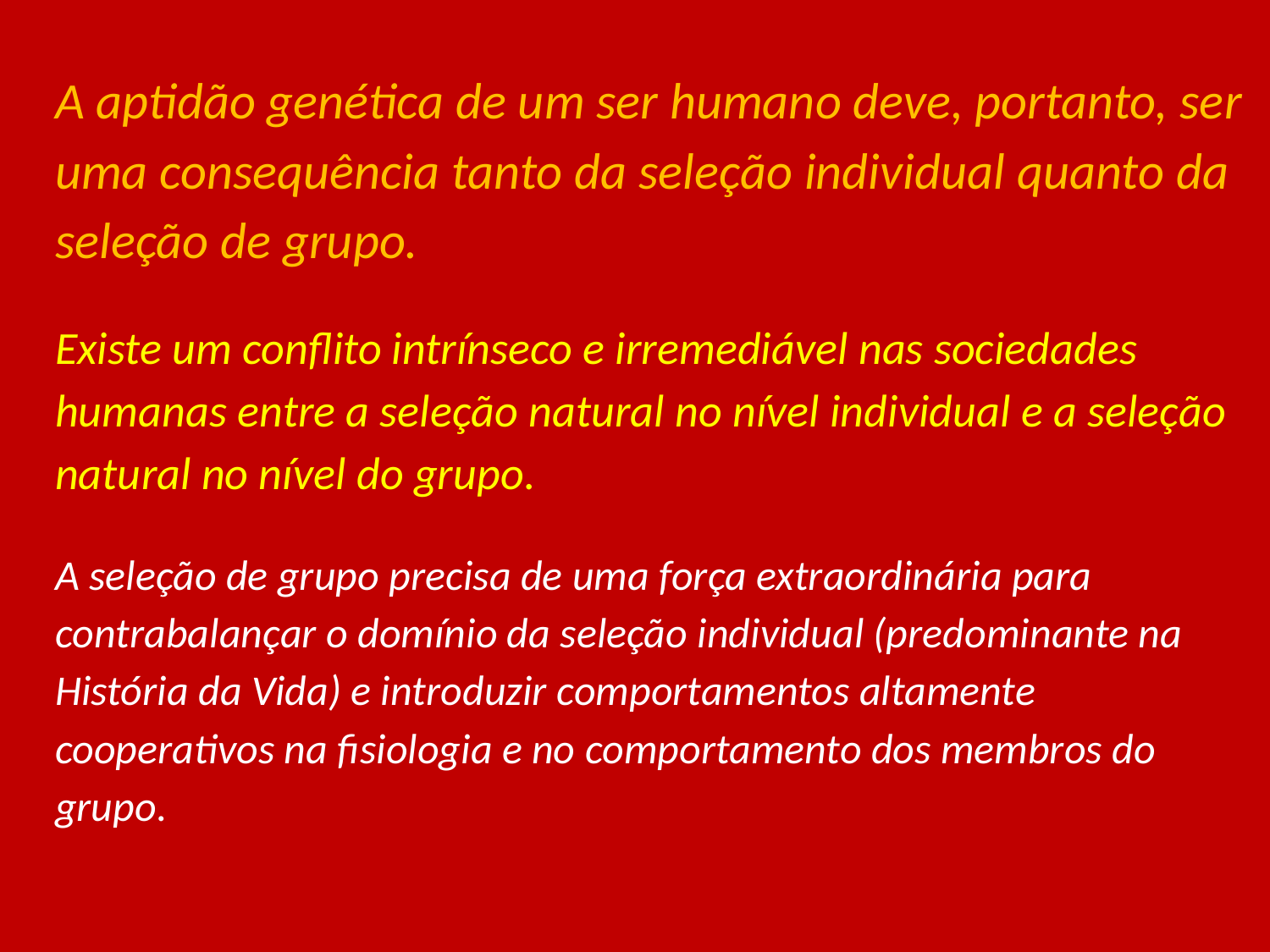

#
A aptidão genética de um ser humano deve, portanto, ser uma consequência tanto da seleção individual quanto da seleção de grupo.

Existe um conflito intrínseco e irremediável nas sociedades humanas entre a seleção natural no nível individual e a seleção natural no nível do grupo.

A seleção de grupo precisa de uma força extraordinária para contrabalançar o domínio da seleção individual (predominante na História da Vida) e introduzir comportamentos altamente cooperativos na fisiologia e no comportamento dos membros do grupo.